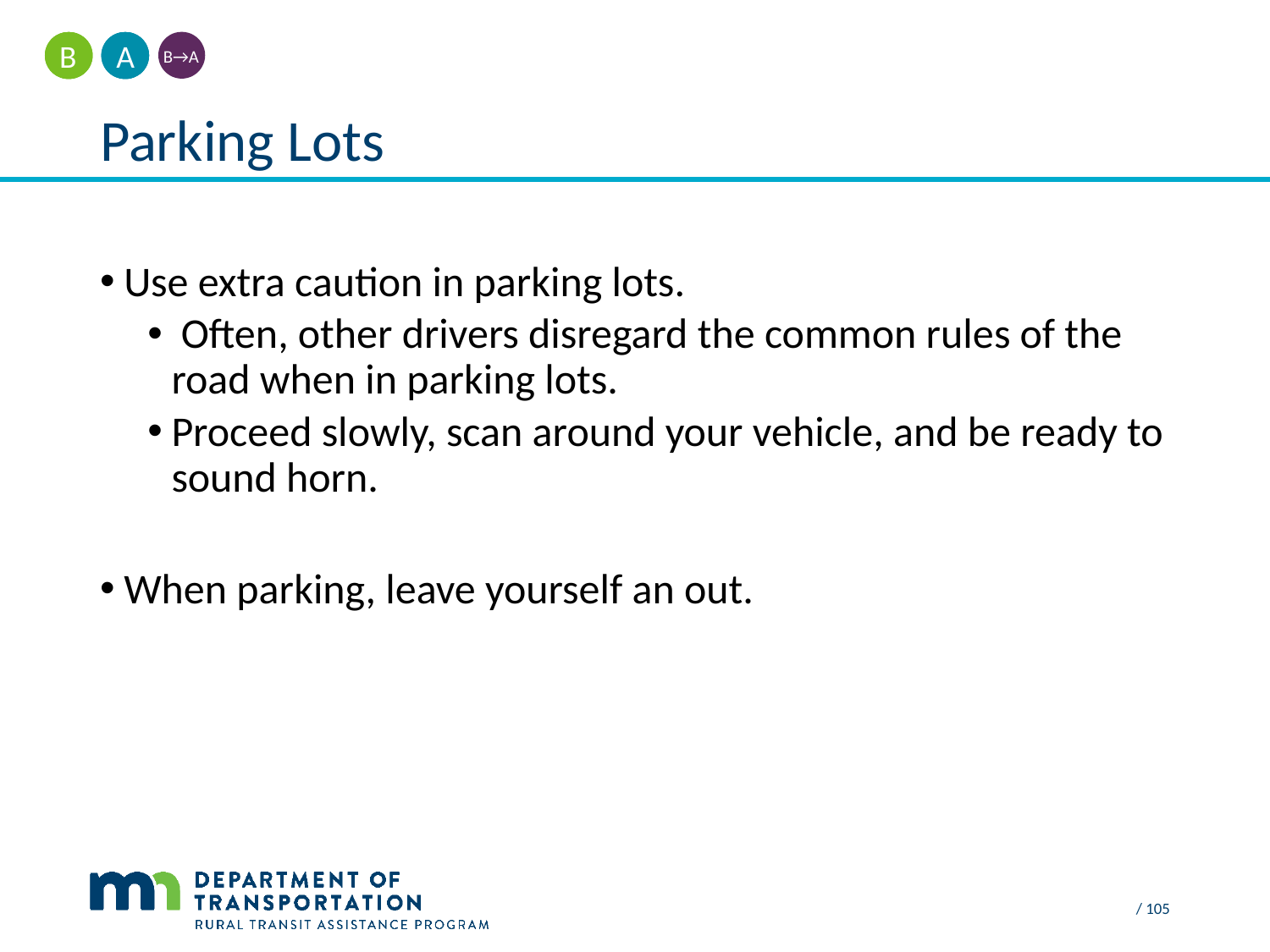

A
B

B→A
# Parking Lots
Use extra caution in parking lots.
 Often, other drivers disregard the common rules of the road when in parking lots.
Proceed slowly, scan around your vehicle, and be ready to sound horn.

When parking, leave yourself an out.
 / 105